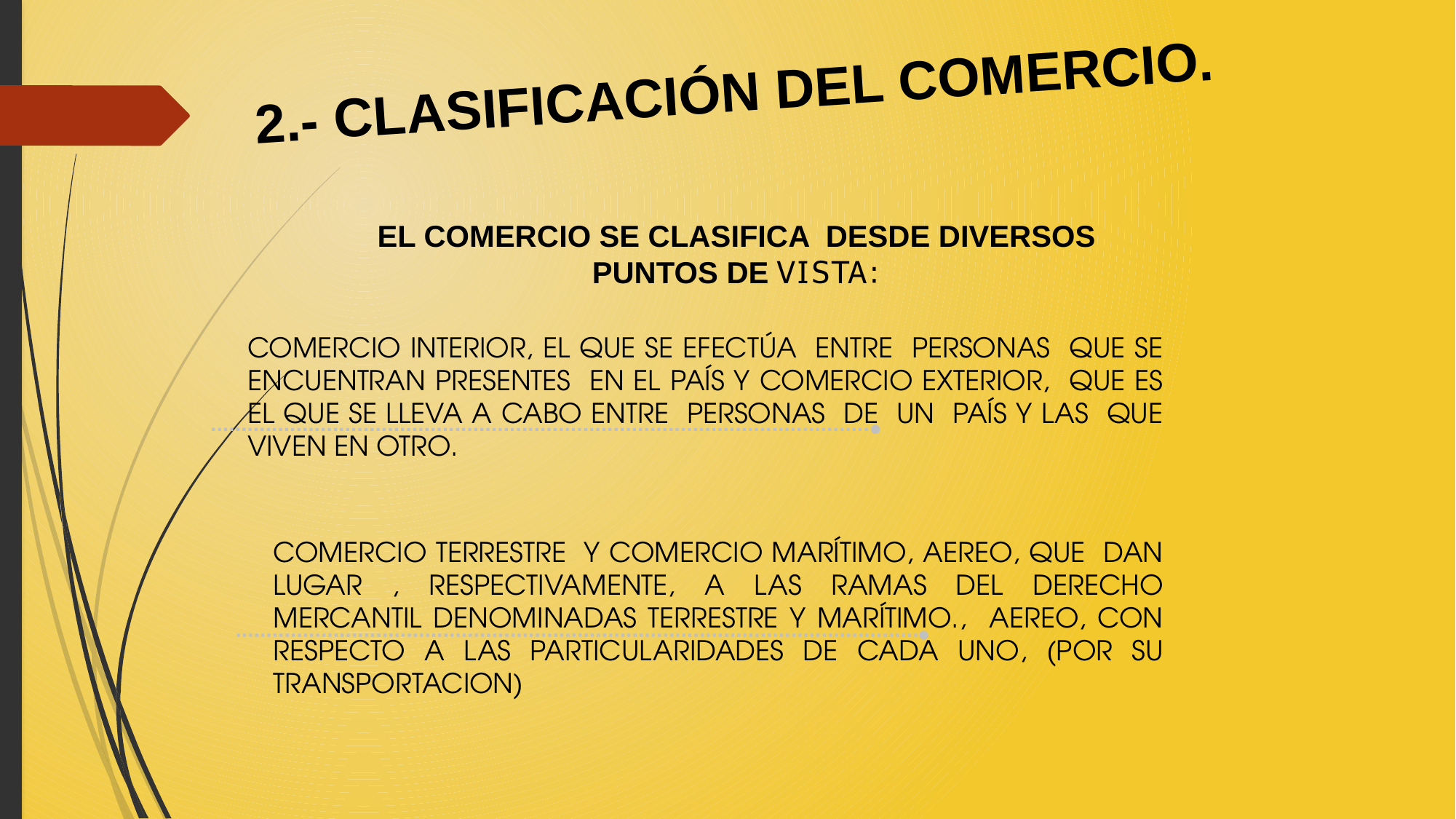

2.- CLASIFICACIÓN DEL COMERCIO.
EL COMERCIO SE CLASIFICA  DESDE DIVERSOS PUNTOS DE VISTA:
COMERCIO INTERIOR, EL QUE SE EFECTÚA  ENTRE  PERSONAS  QUE SE ENCUENTRAN PRESENTES  EN EL PAÍS Y COMERCIO EXTERIOR,  QUE ES EL QUE SE LLEVA A CABO ENTRE  PERSONAS  DE  UN  PAÍS Y LAS  QUE VIVEN EN OTRO.

COMERCIO TERRESTRE  Y COMERCIO MARÍTIMO, AEREO, QUE  DAN LUGAR , RESPECTIVAMENTE, A LAS RAMAS DEL DERECHO MERCANTIL DENOMINADAS TERRESTRE Y MARÍTIMO.,  AEREO, CON RESPECTO A LAS PARTICULARIDADES DE CADA UNO, (POR SU TRANSPORTACION)